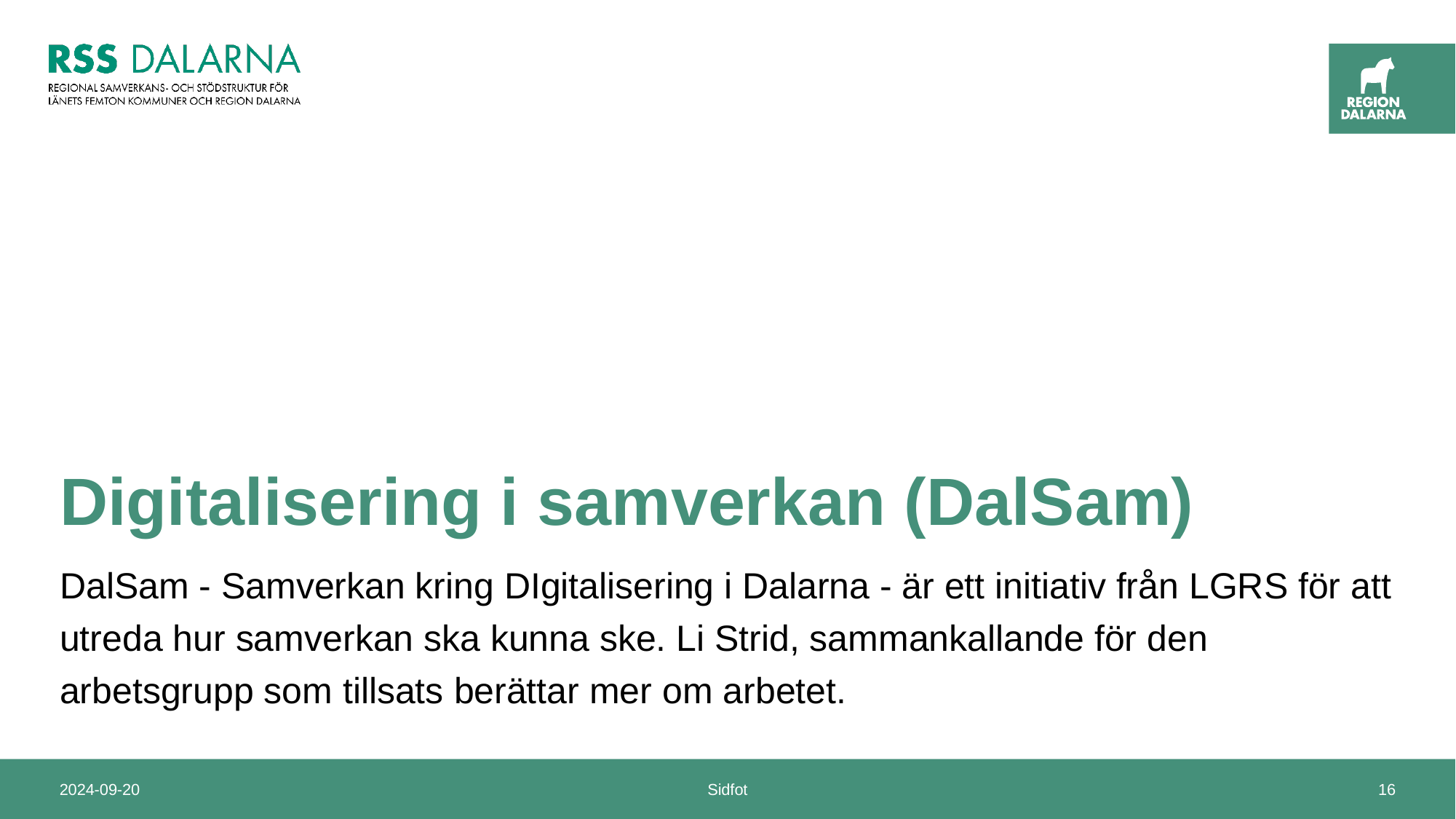

# Digitalisering i samverkan (DalSam)
DalSam - Samverkan kring DIgitalisering i Dalarna - är ett initiativ från LGRS för att utreda hur samverkan ska kunna ske. Li Strid, sammankallande för den arbetsgrupp som tillsats berättar mer om arbetet.
2024-09-20
Sidfot
16